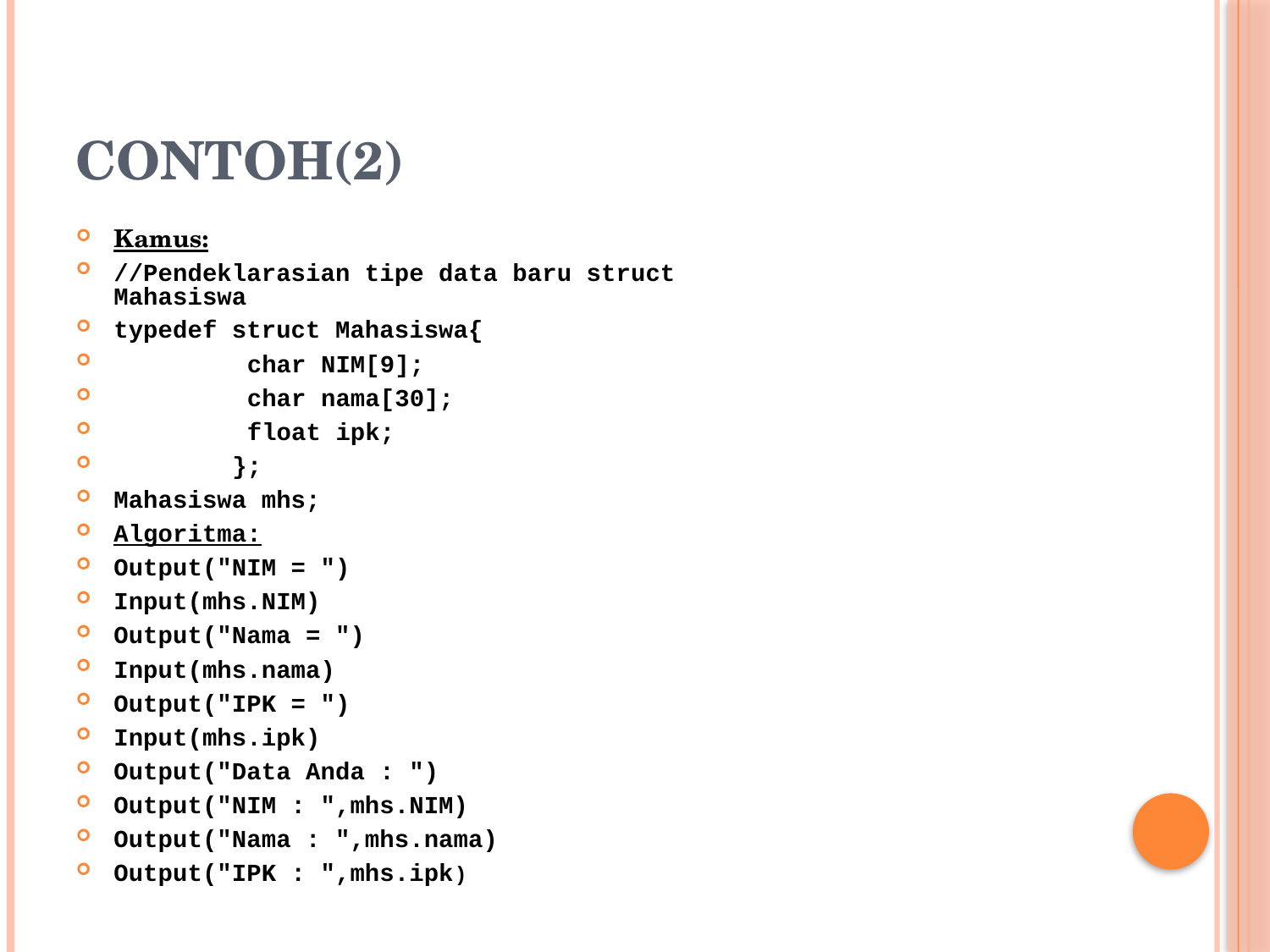

# Contoh(2)
Kamus:
//Pendeklarasian tipe data baru struct Mahasiswa
typedef struct Mahasiswa{
         char NIM[9];
         char nama[30];
         float ipk;
        };
Mahasiswa mhs;
Algoritma:
Output("NIM = ")
Input(mhs.NIM)
Output("Nama = ")
Input(mhs.nama)
Output("IPK = ")
Input(mhs.ipk)
Output("Data Anda : ")
Output("NIM : ",mhs.NIM)
Output("Nama : ",mhs.nama)
Output("IPK : ",mhs.ipk)